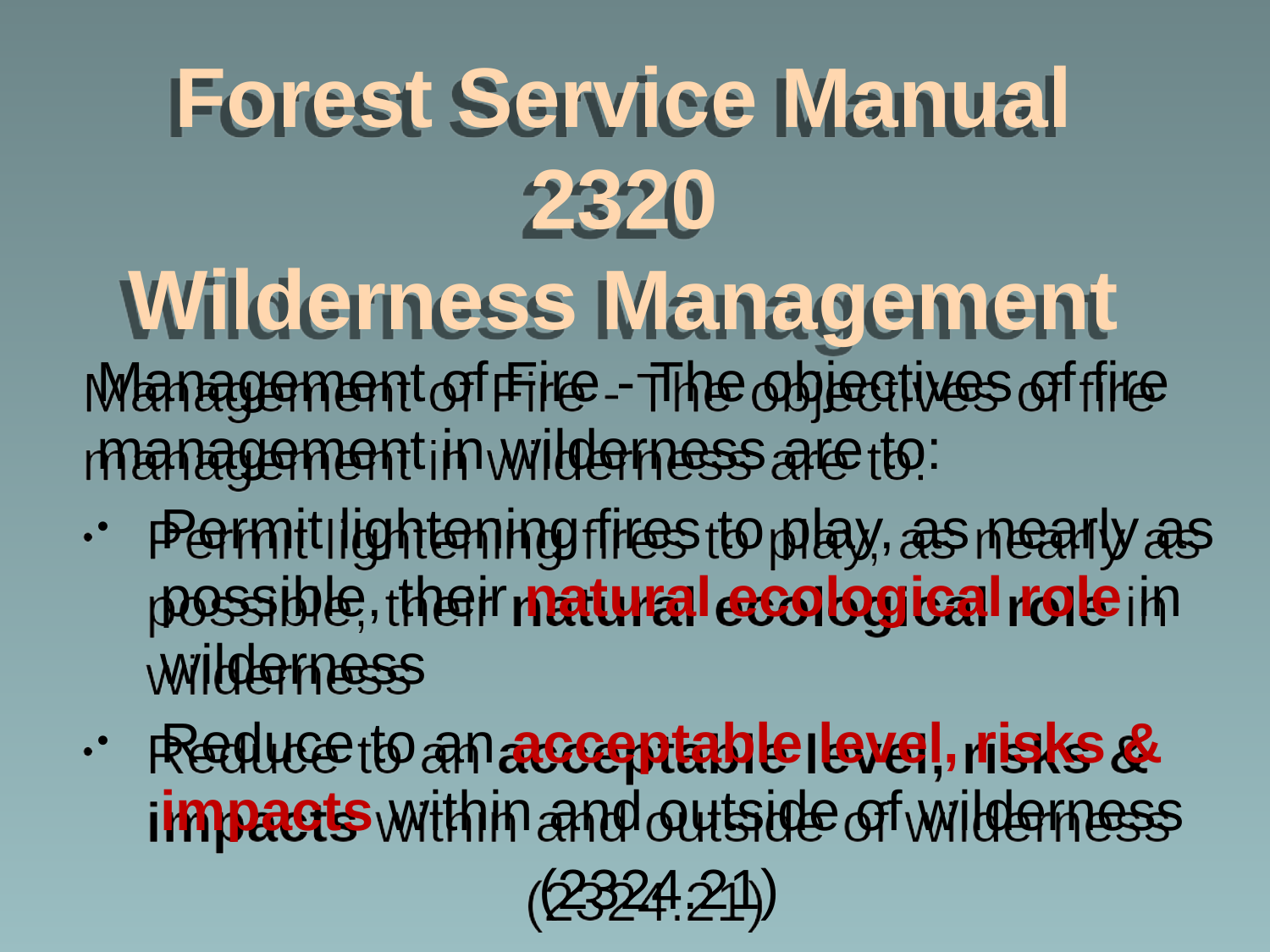

# Forest Service Manual 2320 Wilderness Management
Management of Fire - The objectives of fire management in wilderness are to:
Permit lightening fires to play, as nearly as possible, their natural ecological role in wilderness
Reduce to an acceptable level, risks & impacts within and outside of wilderness
(2324.21)